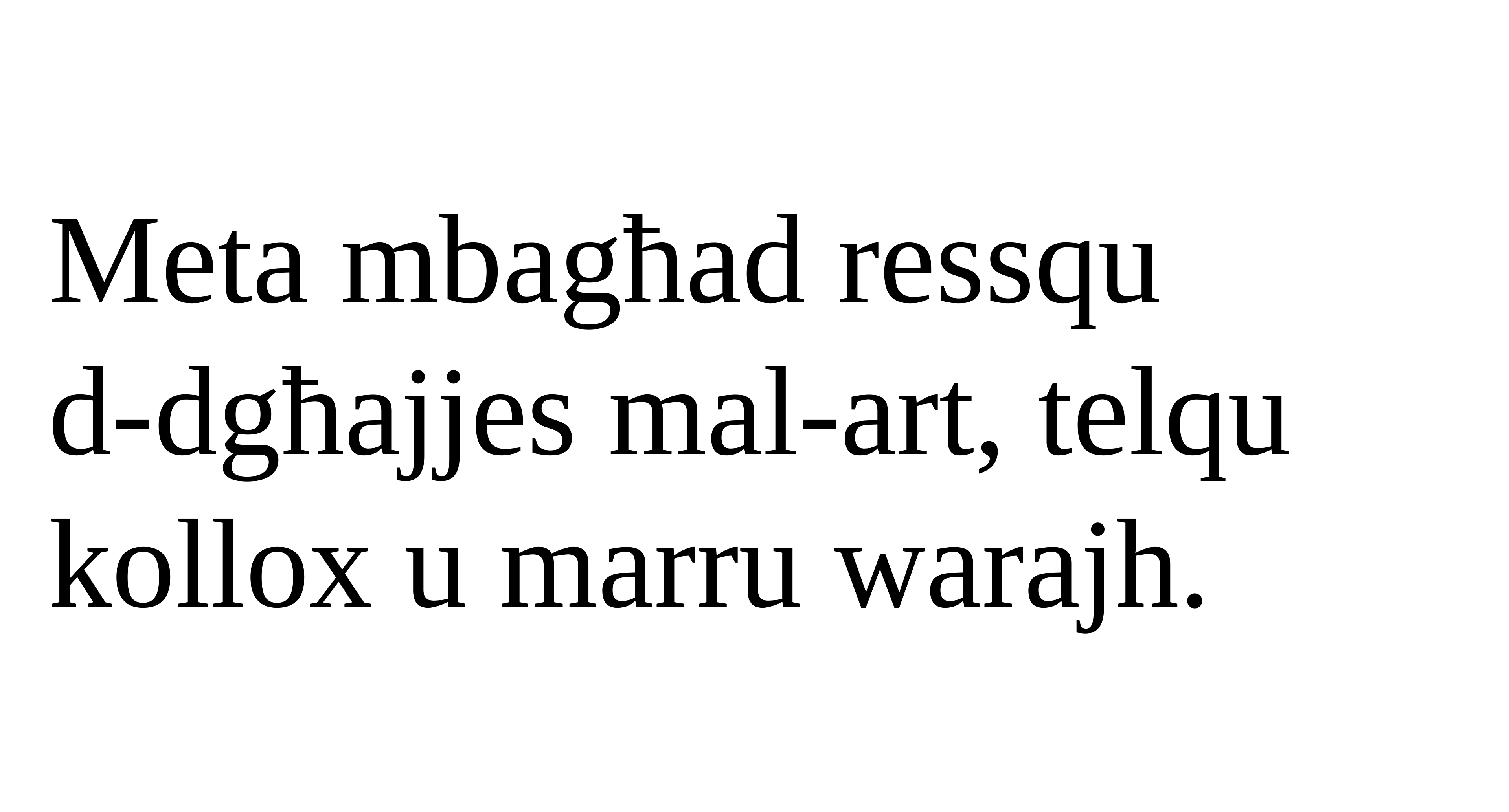

Meta mbagħad ressqu
d-dgħajjes mal-art, telqu kollox u marru warajh.